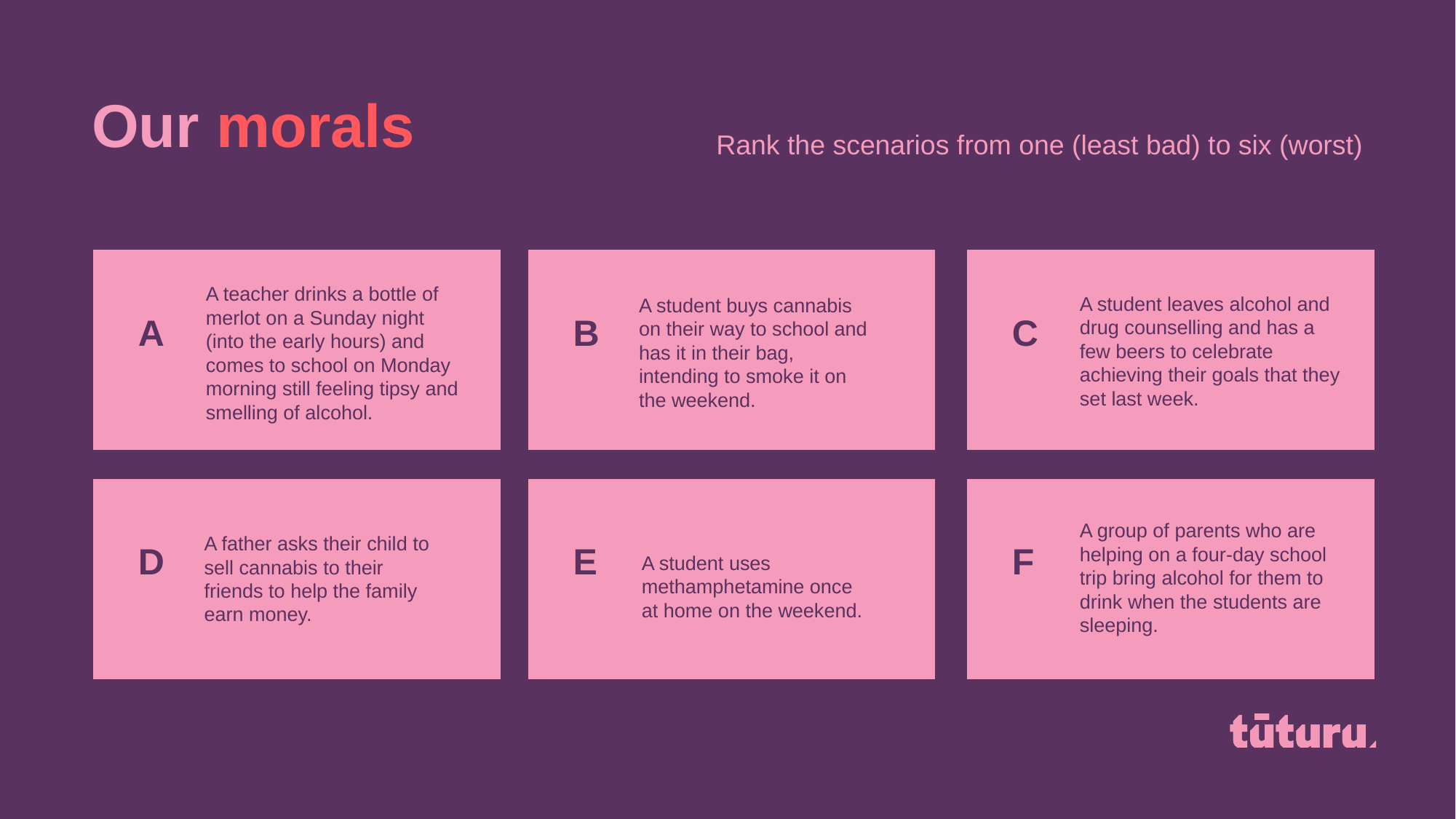

Our morals
Rank the scenarios from one (least bad) to six (worst)

A teacher drinks a bottle of merlot on a Sunday night (into the early hours) and comes to school on Monday morning still feeling tipsy and smelling of alcohol.
A student leaves alcohol and drug counselling and has a few beers to celebrate achieving their goals that they set last week.
A
B
C
A student buys cannabis on their way to school and has it in their bag, intending to smoke it on the weekend.

A group of parents who are helping on a four-day school trip bring alcohol for them to drink when the students are sleeping.
D
E
F
A student uses methamphetamine once at home on the weekend.
A father asks their child to sell cannabis to their friends to help the family earn money.